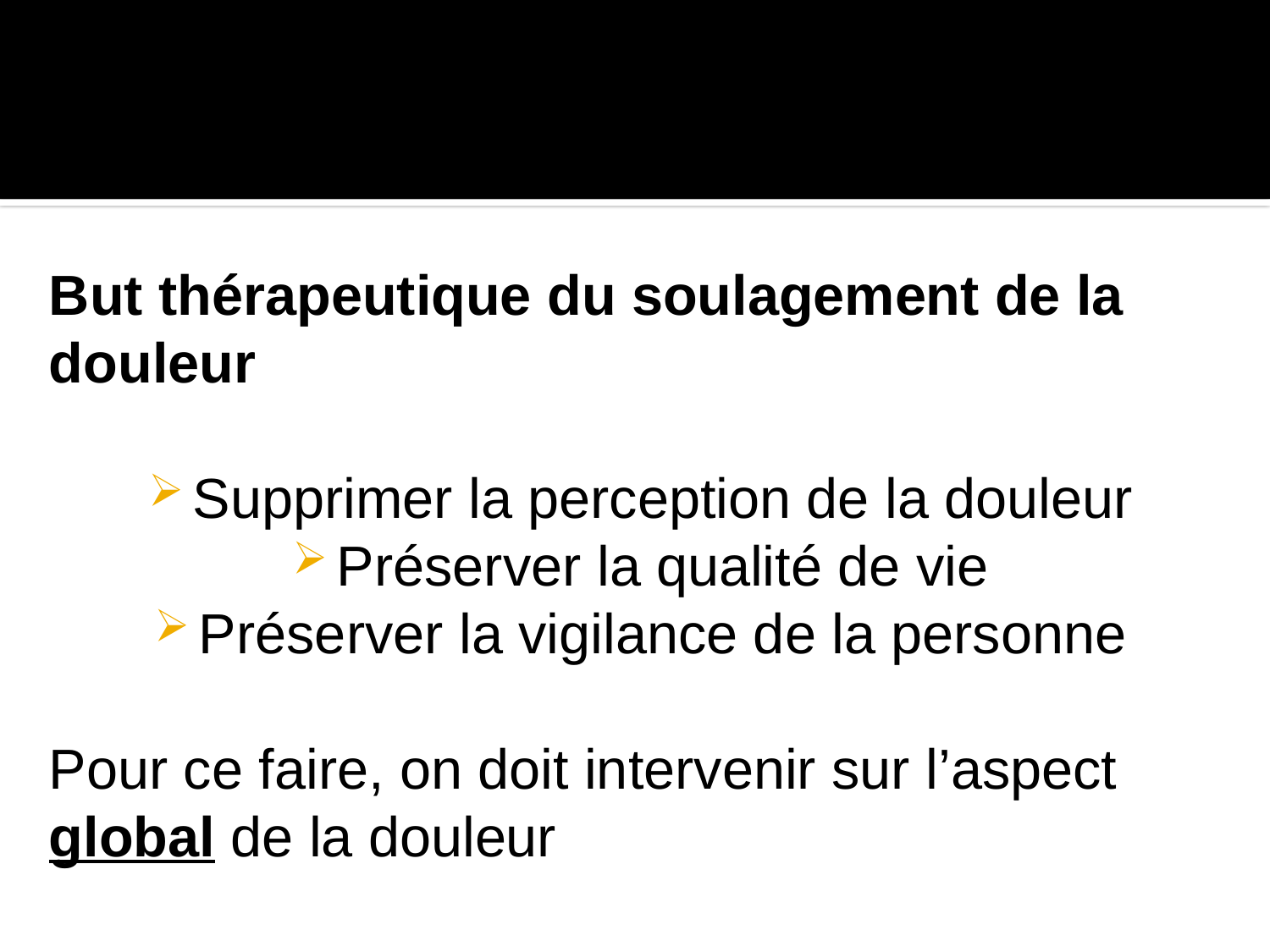

#
But thérapeutique du soulagement de la douleur

Supprimer la perception de la douleur
Préserver la qualité de vie
Préserver la vigilance de la personne

Pour ce faire, on doit intervenir sur l’aspect global de la douleur